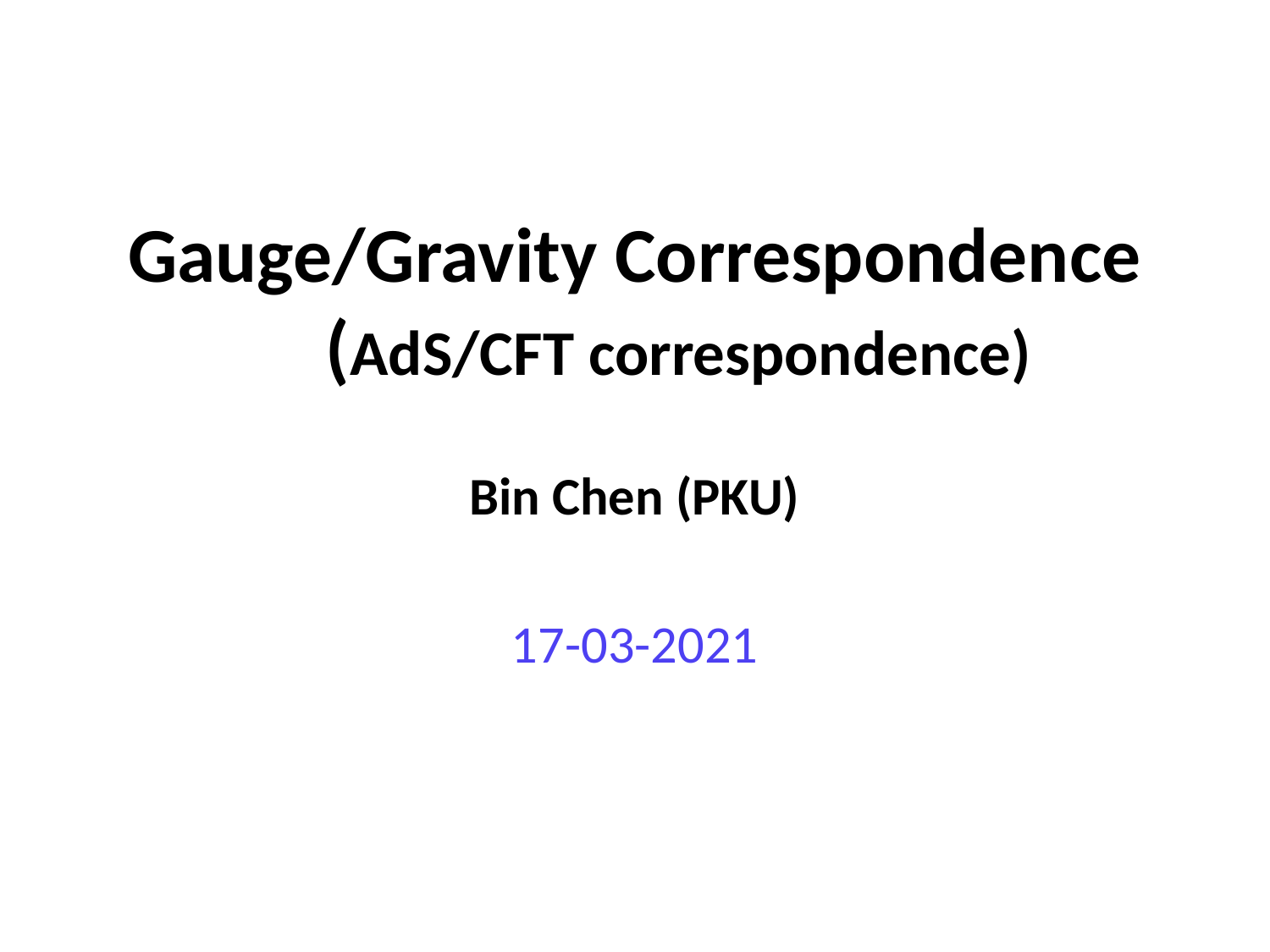

# Gauge/Gravity Correspondence (AdS/CFT correspondence)
Bin Chen (PKU)

17-03-2021